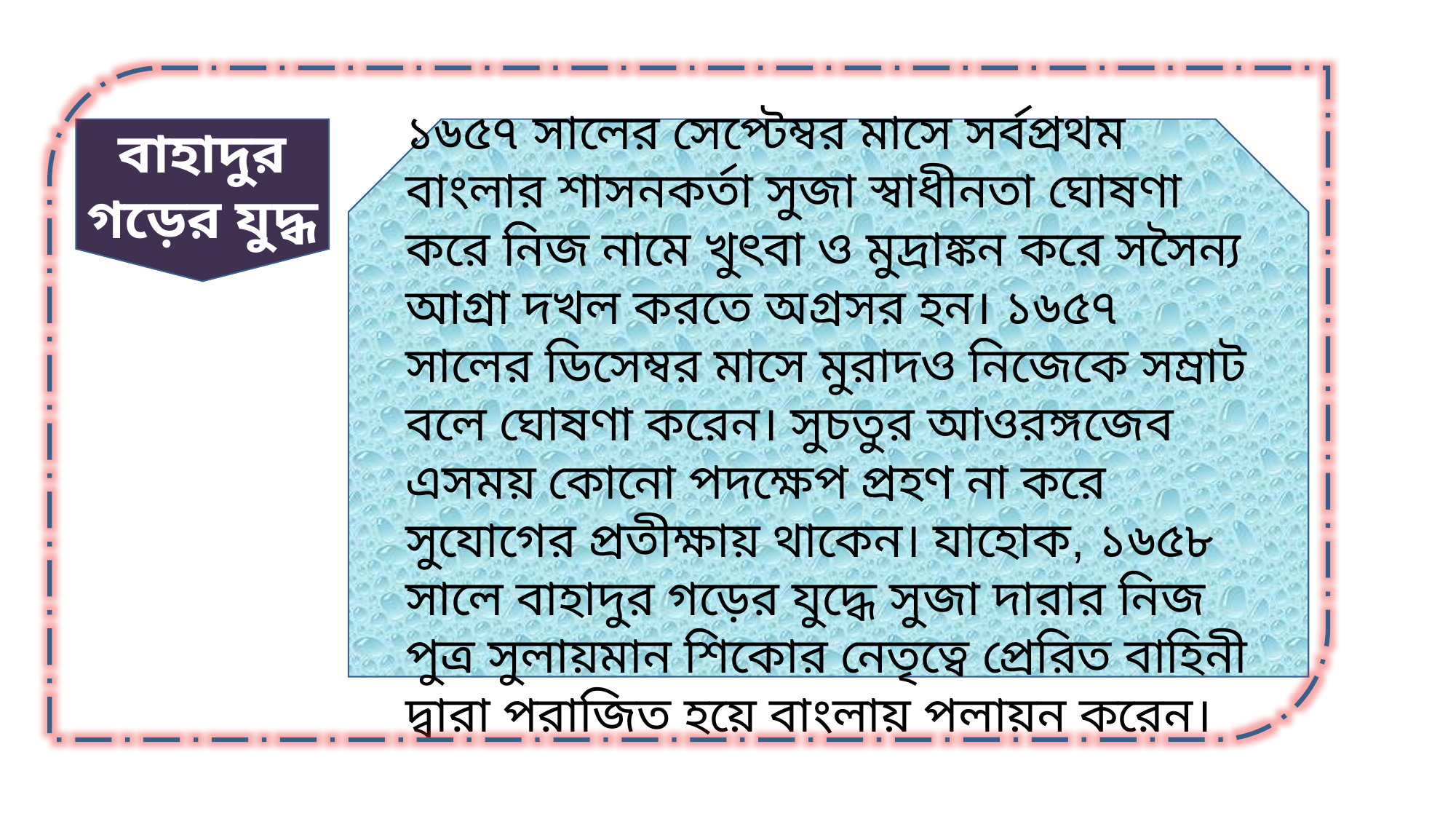

বাহাদুর গড়ের যুদ্ধ
১৬৫৭ সালের সেপ্টেম্বর মাসে সর্বপ্রথম বাংলার শাসনকর্তা সুজা স্বাধীনতা ঘোষণা করে নিজ নামে খুৎবা ও মুদ্রাঙ্কন করে সসৈন্য আগ্রা দখল করতে অগ্রসর হন। ১৬৫৭ সালের ডিসেম্বর মাসে মুরাদও নিজেকে সম্রাট বলে ঘোষণা করেন। সুচতুর আওরঙ্গজেব এসময় কোনো পদক্ষেপ প্রহণ না করে সুযোগের প্রতীক্ষায় থাকেন। যাহোক, ১৬৫৮ সালে বাহাদুর গড়ের যুদ্ধে সুজা দারার নিজ পুত্র সুলায়মান শিকোর নেতৃত্বে প্রেরিত বাহিনী দ্বারা পরাজিত হয়ে বাংলায় পলায়ন করেন।